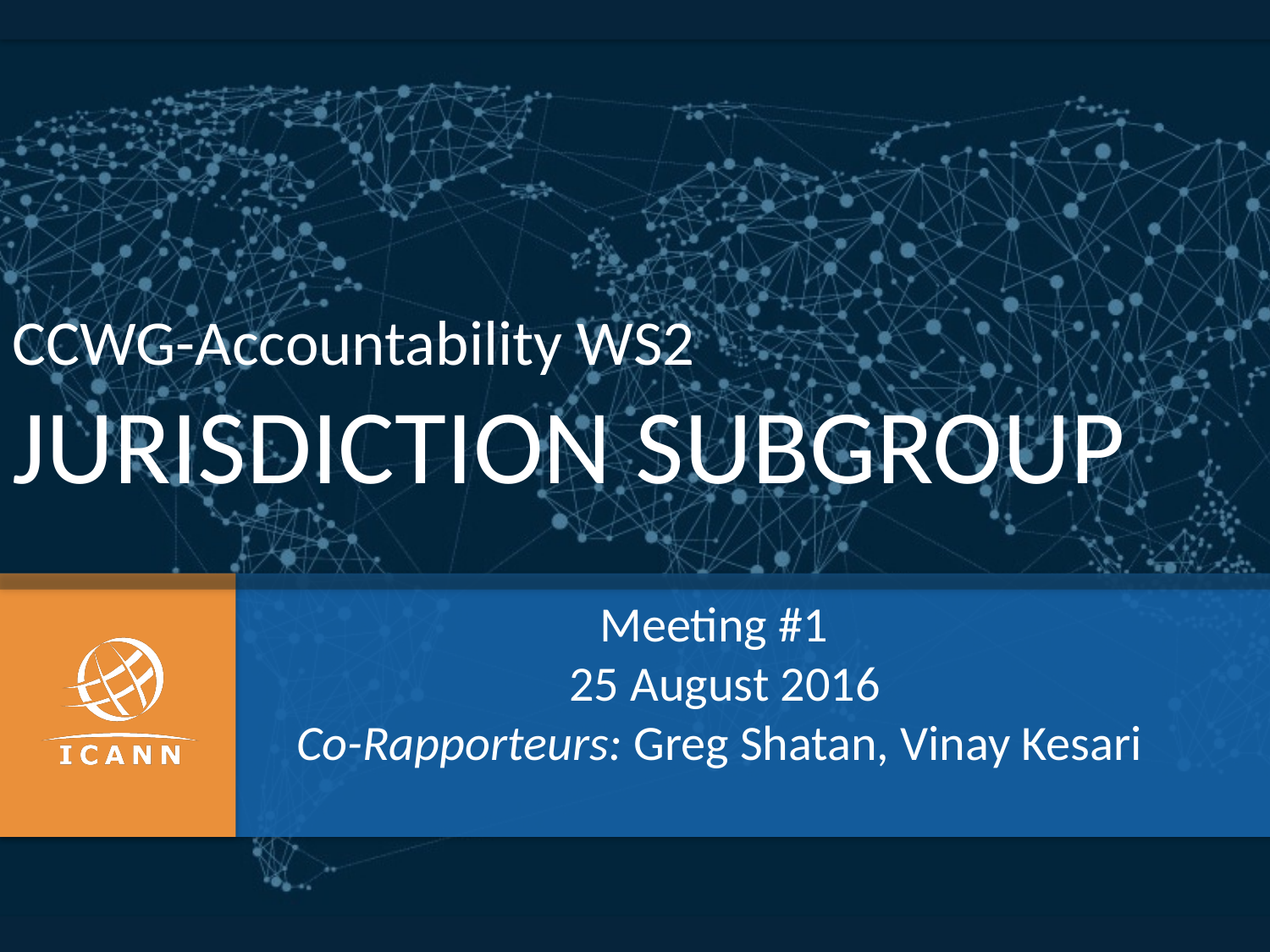

CCWG-Accountability WS2
JURISDICTION SUBGROUP
Meeting #1
 25 August 2016
Co-Rapporteurs: Greg Shatan, Vinay Kesari